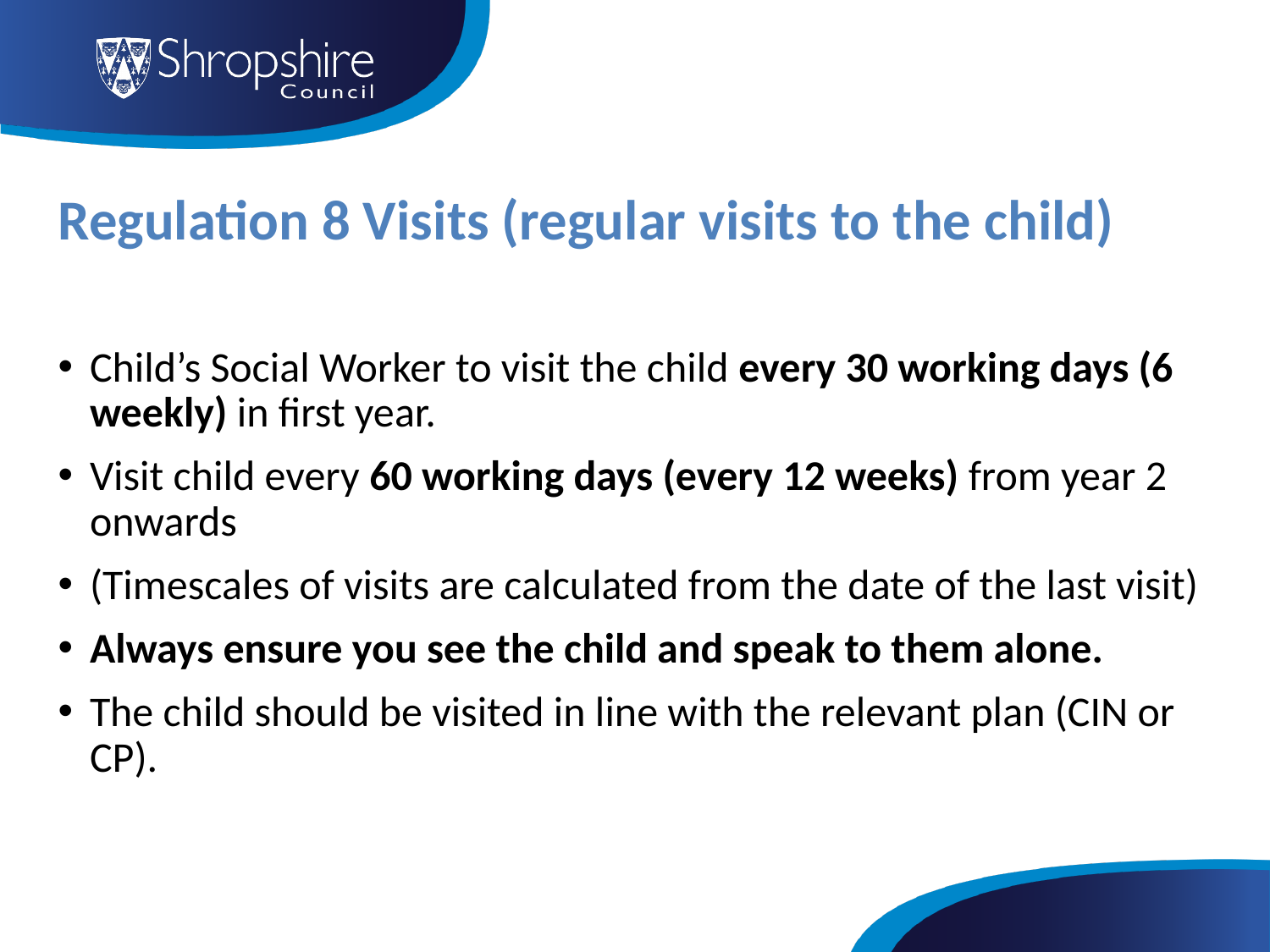

# Regulation 8 Visits (regular visits to the child)

Child’s Social Worker to visit the child every 30 working days (6 weekly) in first year.
Visit child every 60 working days (every 12 weeks) from year 2 onwards
(Timescales of visits are calculated from the date of the last visit)
Always ensure you see the child and speak to them alone.
The child should be visited in line with the relevant plan (CIN or CP).